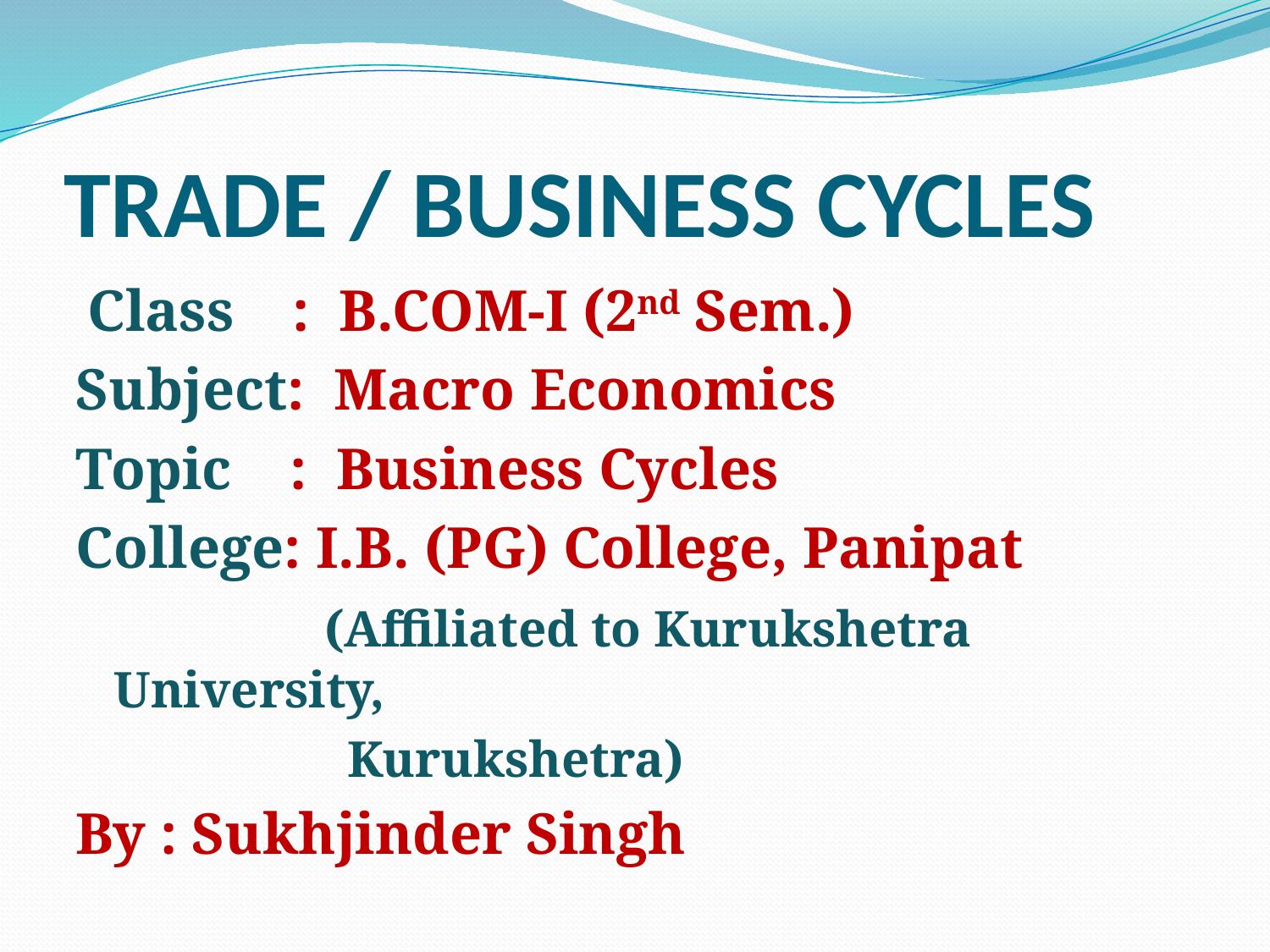

# TRADE / BUSINESS CYCLES
 Class    :  B.COM-I (2nd Sem.)
Subject:  Macro Economics
Topic    :  Business Cycles
College: I.B. (PG) College, Panipat
                 (Affiliated to Kurukshetra University,
                     Kurukshetra)
By : Sukhjinder Singh